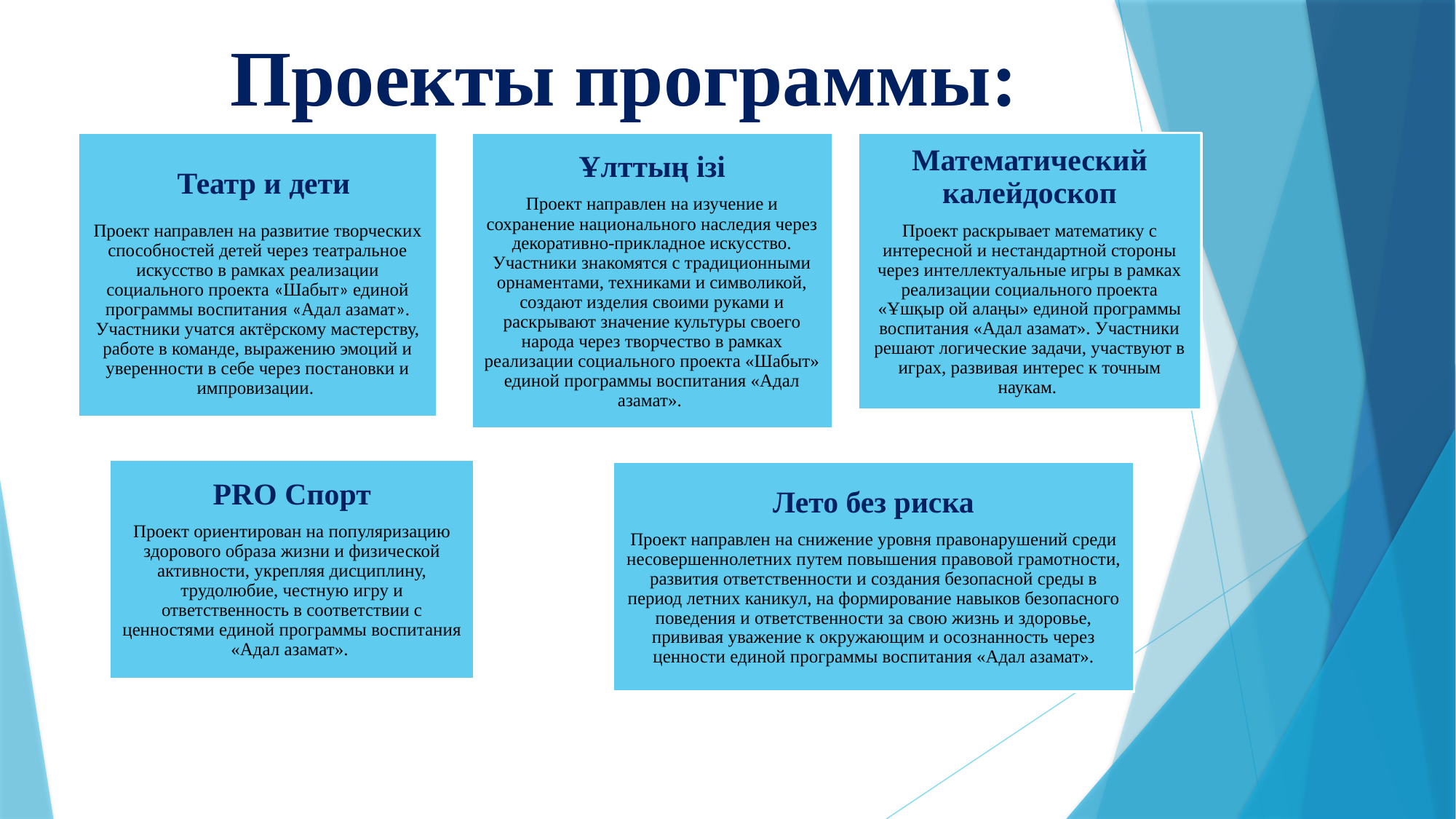

Проекты программы:

 Театр и дети
Проект направлен на развитие творческих способностей детей через театральное искусство в рамках реализации социального проекта «Шабыт» единой программы воспитания «Адал азамат». Участники учатся актёрскому мастерству, работе в команде, выражению эмоций и уверенности в себе через постановки и импровизации.
Ұлттың ізі
Проект направлен на изучение и сохранение национального наследия через декоративно-прикладное искусство. Участники знакомятся с традиционными орнаментами, техниками и символикой, создают изделия своими руками и раскрывают значение культуры своего народа через творчество в рамках реализации социального проекта «Шабыт» единой программы воспитания «Адал азамат».
Математический калейдоскоп
Проект раскрывает математику с интересной и нестандартной стороны через интеллектуальные игры в рамках реализации социального проекта «Ұшқыр ой алаңы» единой программы воспитания «Адал азамат». Участники решают логические задачи, участвуют в играх, развивая интерес к точным наукам.
PRO Спорт
Проект ориентирован на популяризацию здорового образа жизни и физической активности, укрепляя дисциплину, трудолюбие, честную игру и ответственность в соответствии с ценностями единой программы воспитания «Адал азамат».
Лето без риска
Проект направлен на снижение уровня правонарушений среди несовершеннолетних путем повышения правовой грамотности, развития ответственности и создания безопасной среды в период летних каникул, на формирование навыков безопасного поведения и ответственности за свою жизнь и здоровье, прививая уважение к окружающим и осознанность через ценности единой программы воспитания «Адал азамат».